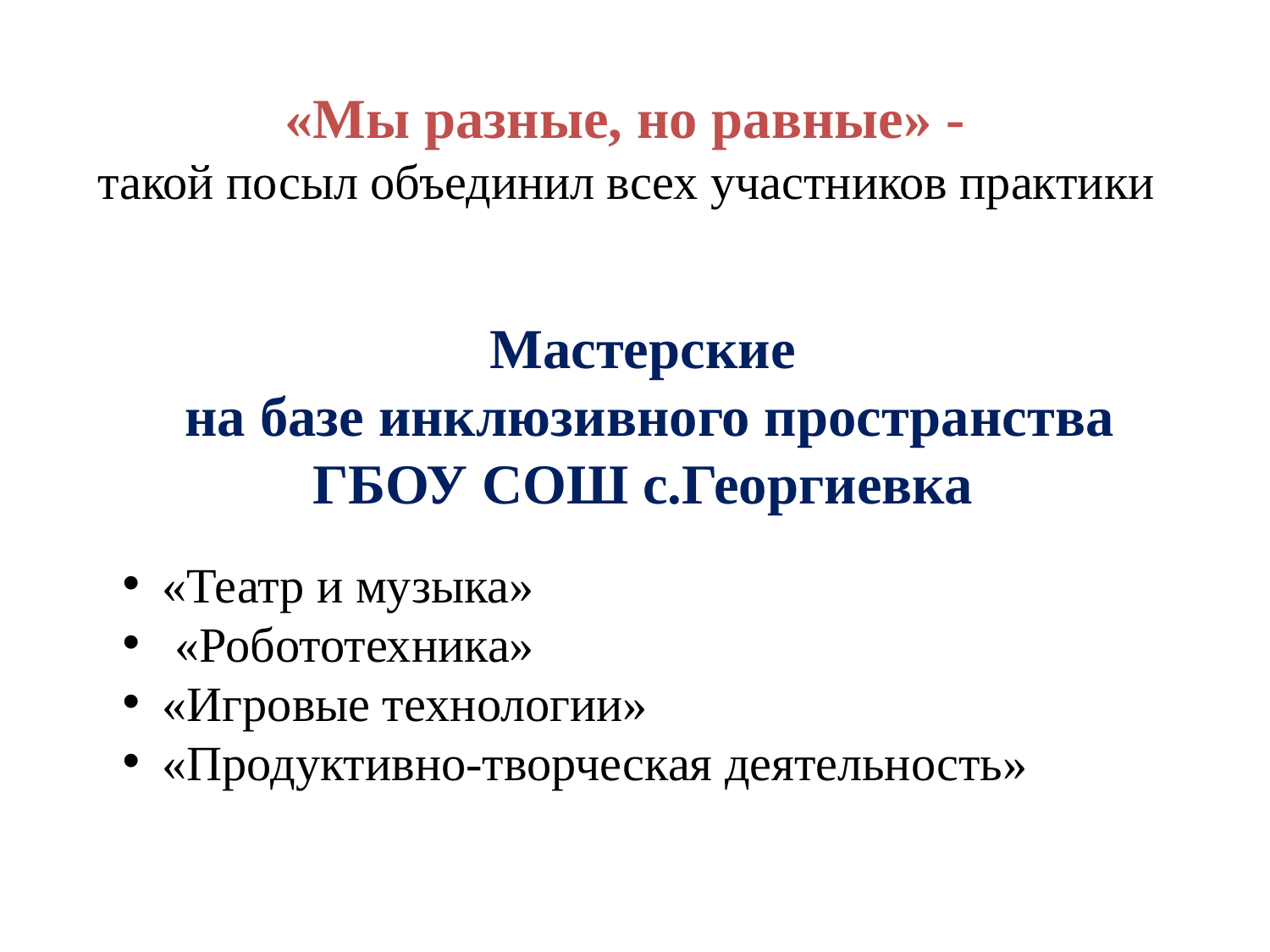

«Мы разные, но равные» -
такой посыл объединил всех участников практики
Мастерские
на базе инклюзивного пространства ГБОУ СОШ с.Георгиевка

«Театр и музыка»
 «Робототехника»
«Игровые технологии»
«Продуктивно-творческая деятельность»